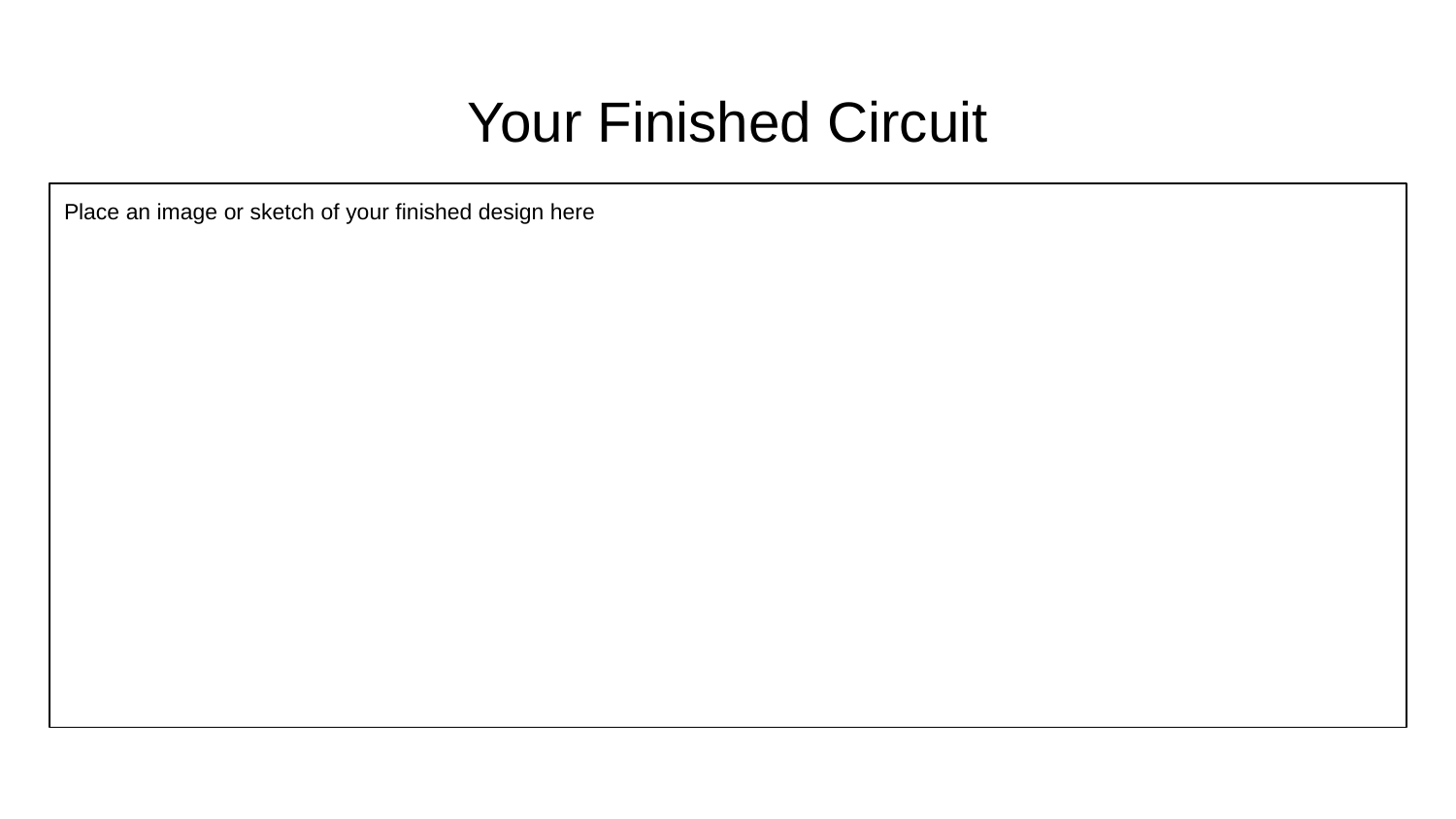

# Your Finished Circuit
Place an image or sketch of your finished design here